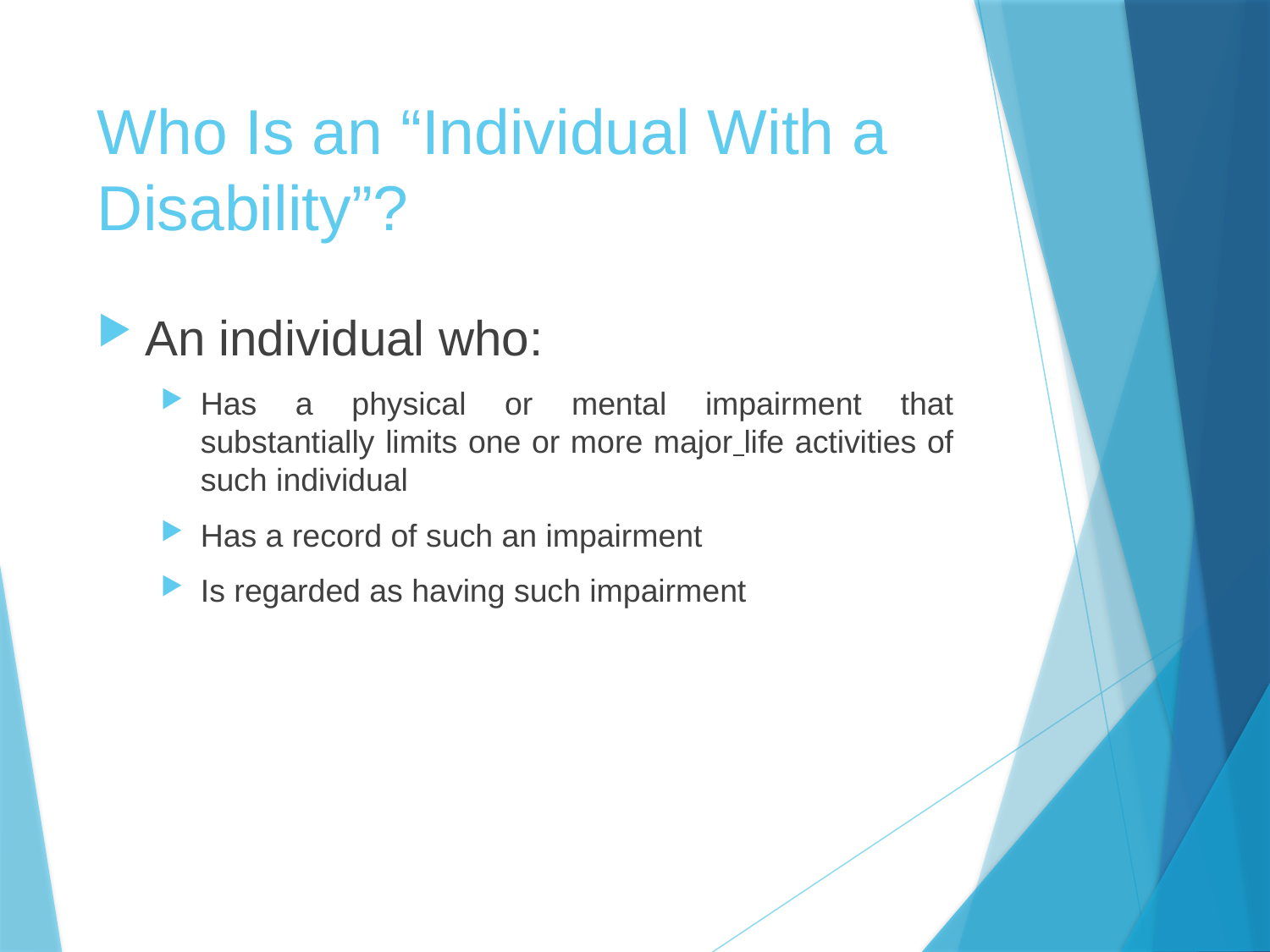

# Who Is an “Individual With a Disability”?
An individual who:
Has a physical or mental impairment that substantially limits one or more major life activities of such individual
Has a record of such an impairment
Is regarded as having such impairment